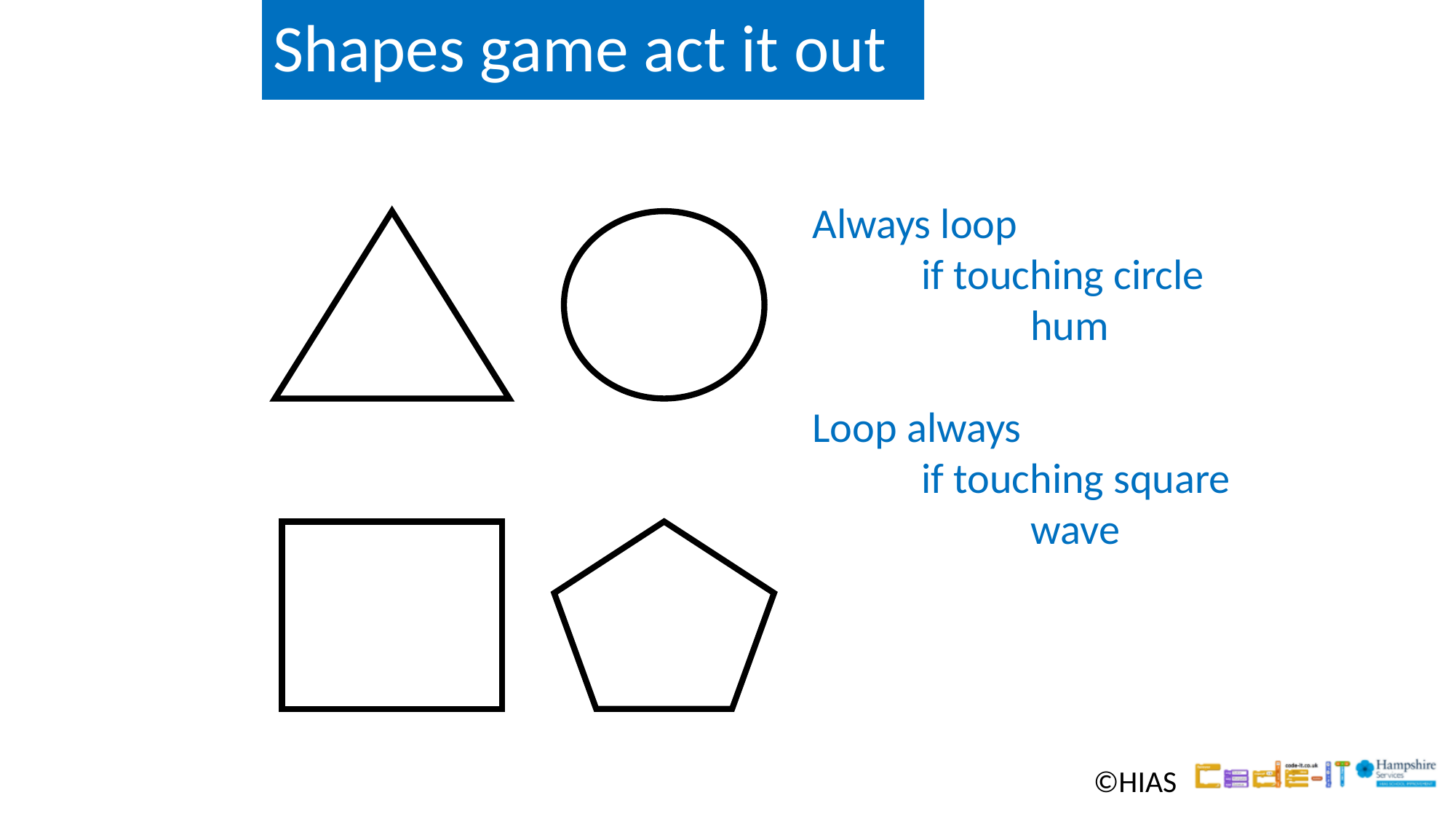

# Shapes game act it out
Always loop
	if touching circle
		hum

Loop always
	if touching square
		wave